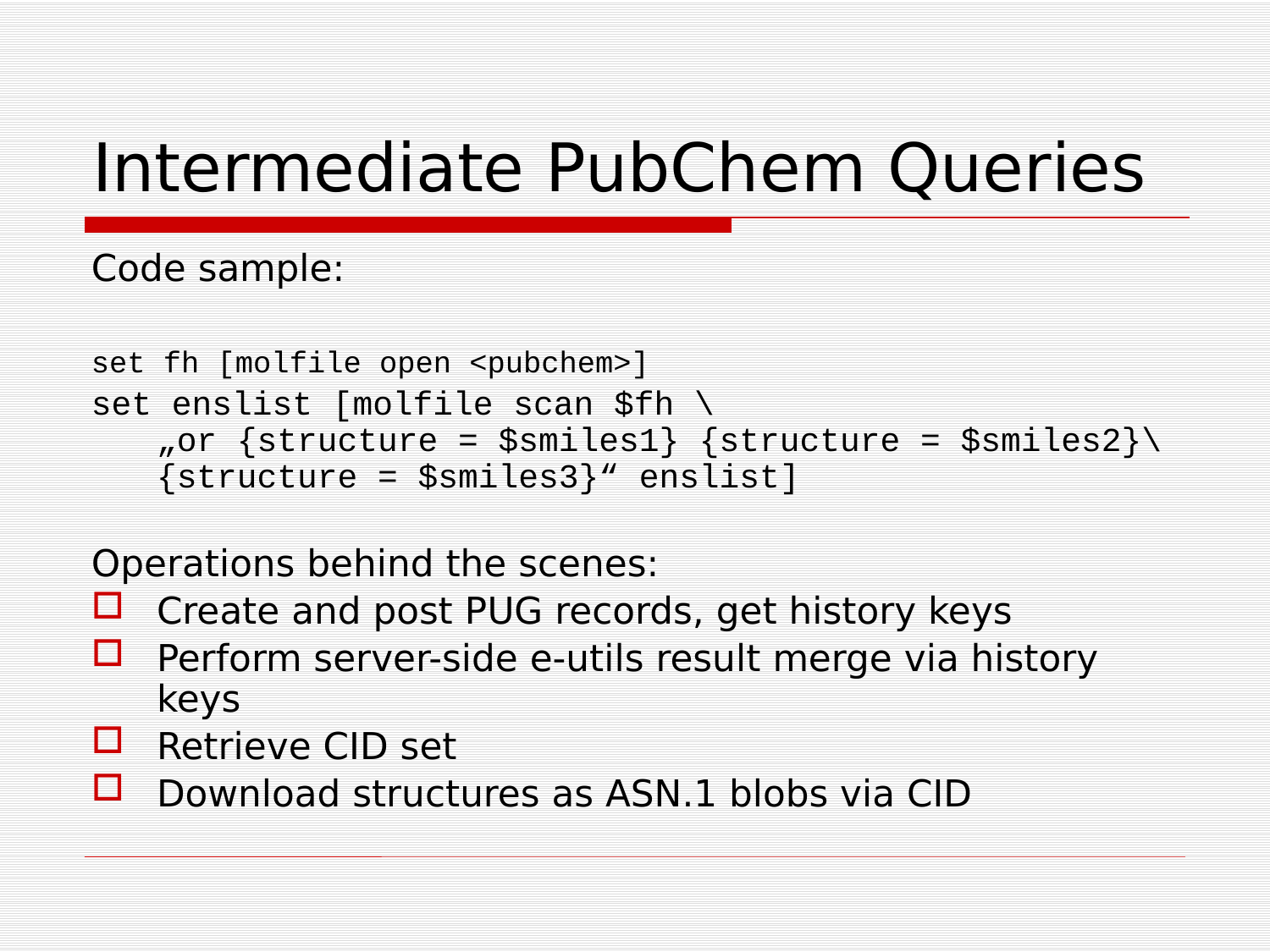

# Intermediate PubChem Queries
Code sample:

set fh [molfile open <pubchem>]
set enslist [molfile scan $fh \
„or {structure = $smiles1} {structure = $smiles2}\ {structure = $smiles3}“ enslist]

Operations behind the scenes:
Create and post PUG records, get history keys
Perform server-side e-utils result merge via history keys
Retrieve CID set
Download structures as ASN.1 blobs via CID